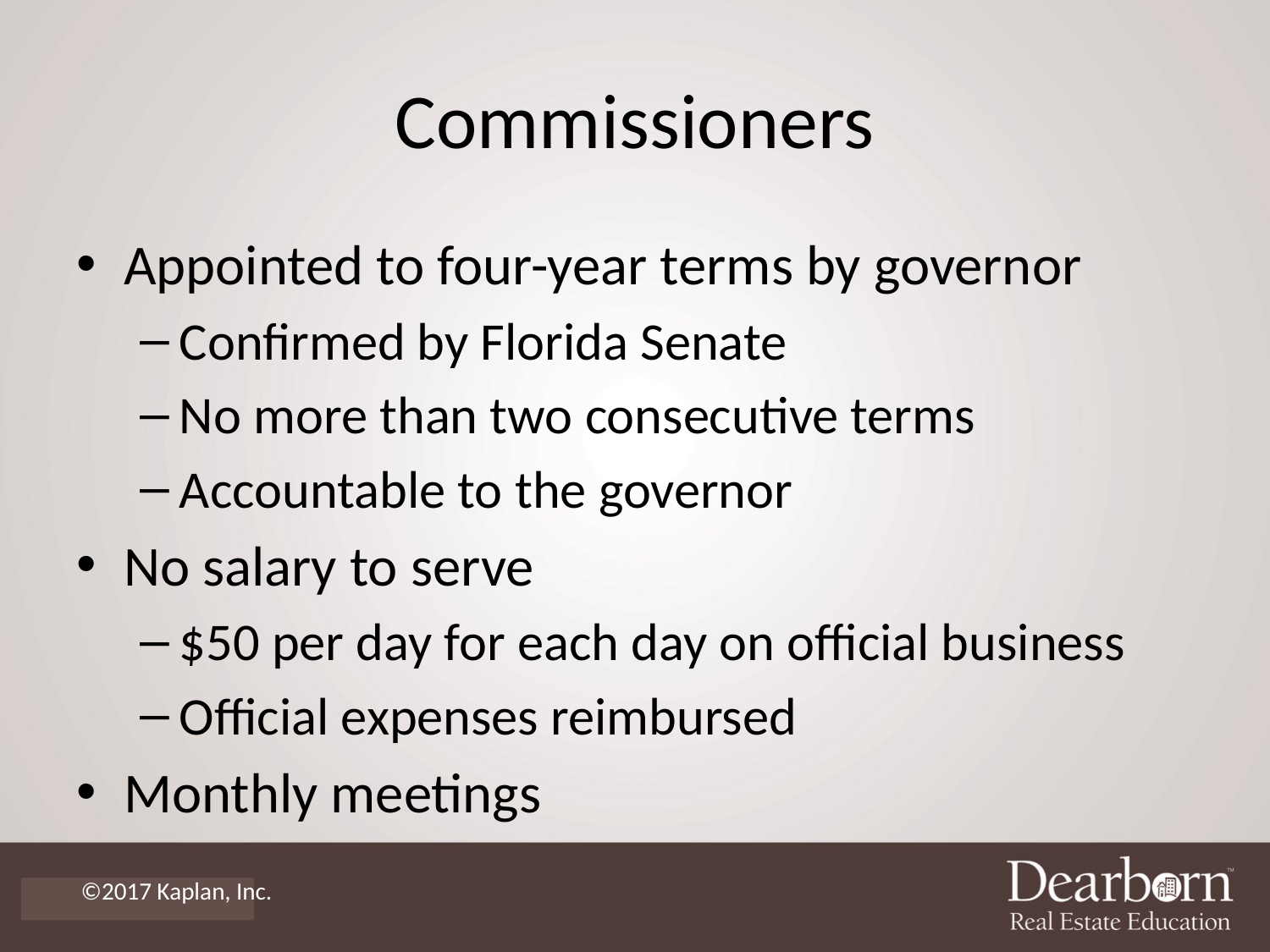

# Commissioners
Appointed to four-year terms by governor
Confirmed by Florida Senate
No more than two consecutive terms
Accountable to the governor
No salary to serve
$50 per day for each day on official business
Official expenses reimbursed
Monthly meetings